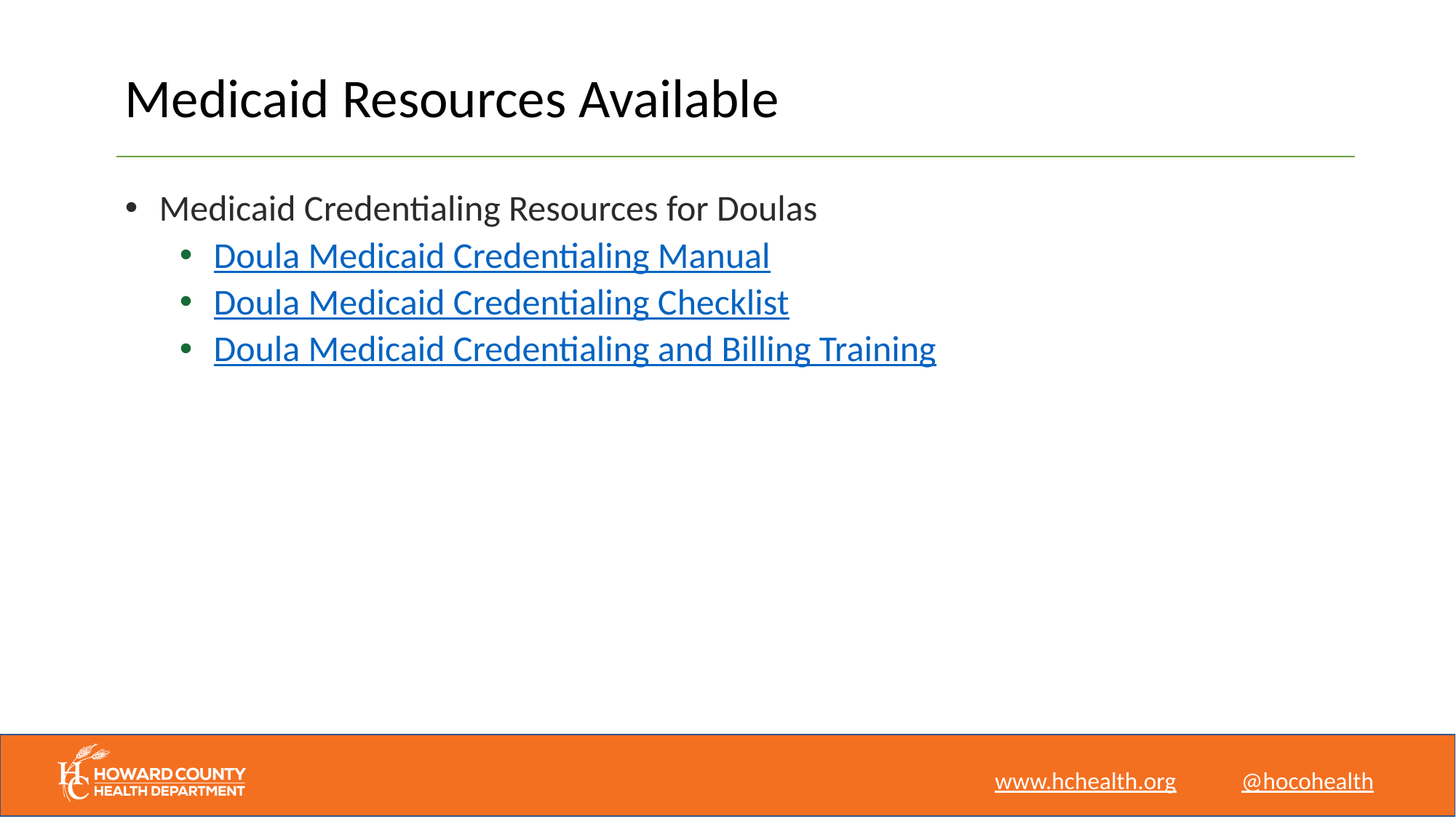

# Medicaid Resources Available
Medicaid Credentialing Resources for Doulas
Doula Medicaid Credentialing Manual
Doula Medicaid Credentialing Checklist
Doula Medicaid Credentialing and Billing Training